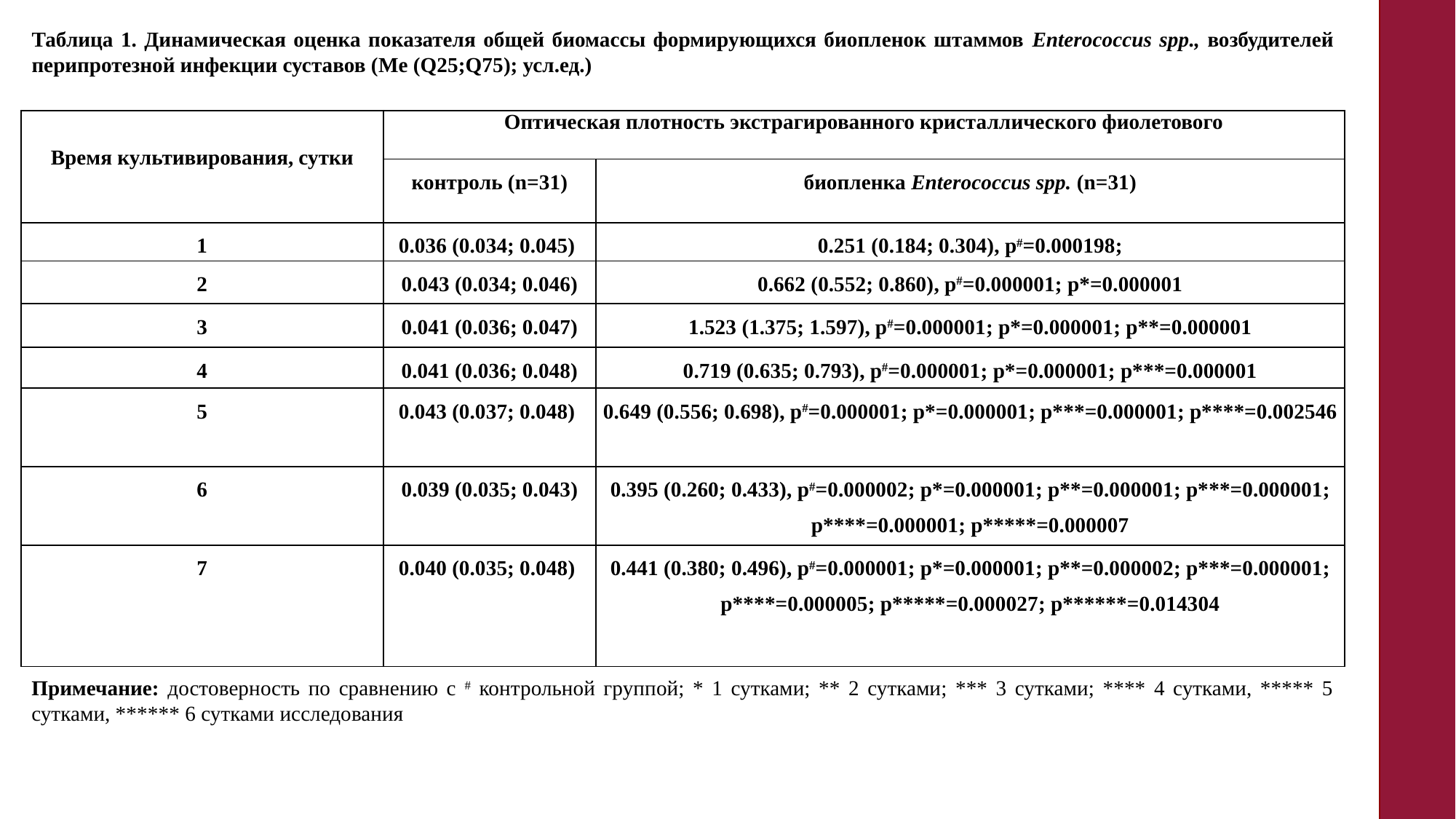

Таблица 1. Динамическая оценка показателя общей биомассы формирующихся биопленок штаммов Enterococcus spp., возбудителей перипротезной инфекции суставов (Me (Q25;Q75); усл.ед.)
| Время культивирования, сутки | Оптическая плотность экстрагированного кристаллического фиолетового |  |
| --- | --- | --- |
|  | контроль (n=31) | биопленка Enterococcus spp. (n=31) |
| 1 | 0.036 (0.034; 0.045) | 0.251 (0.184; 0.304), p#=0.000198; |
| 2 | 0.043 (0.034; 0.046) | 0.662 (0.552; 0.860), p#=0.000001; p\*=0.000001 |
| 3 | 0.041 (0.036; 0.047) | 1.523 (1.375; 1.597), p#=0.000001; p\*=0.000001; p\*\*=0.000001 |
| 4 | 0.041 (0.036; 0.048) | 0.719 (0.635; 0.793), p#=0.000001; p\*=0.000001; p\*\*\*=0.000001 |
| 5 | 0.043 (0.037; 0.048) | 0.649 (0.556; 0.698), p#=0.000001; p\*=0.000001; p\*\*\*=0.000001; p\*\*\*\*=0.002546 |
| 6 | 0.039 (0.035; 0.043) | 0.395 (0.260; 0.433), p#=0.000002; p\*=0.000001; p\*\*=0.000001; p\*\*\*=0.000001; p\*\*\*\*=0.000001; p\*\*\*\*\*=0.000007 |
| 7 | 0.040 (0.035; 0.048) | 0.441 (0.380; 0.496), p#=0.000001; p\*=0.000001; p\*\*=0.000002; p\*\*\*=0.000001; p\*\*\*\*=0.000005; p\*\*\*\*\*=0.000027; p\*\*\*\*\*\*=0.014304 |
Примечание: достоверность по сравнению с # контрольной группой; * 1 сутками; ** 2 сутками; *** 3 сутками; **** 4 сутками, ***** 5 сутками, ****** 6 сутками исследования